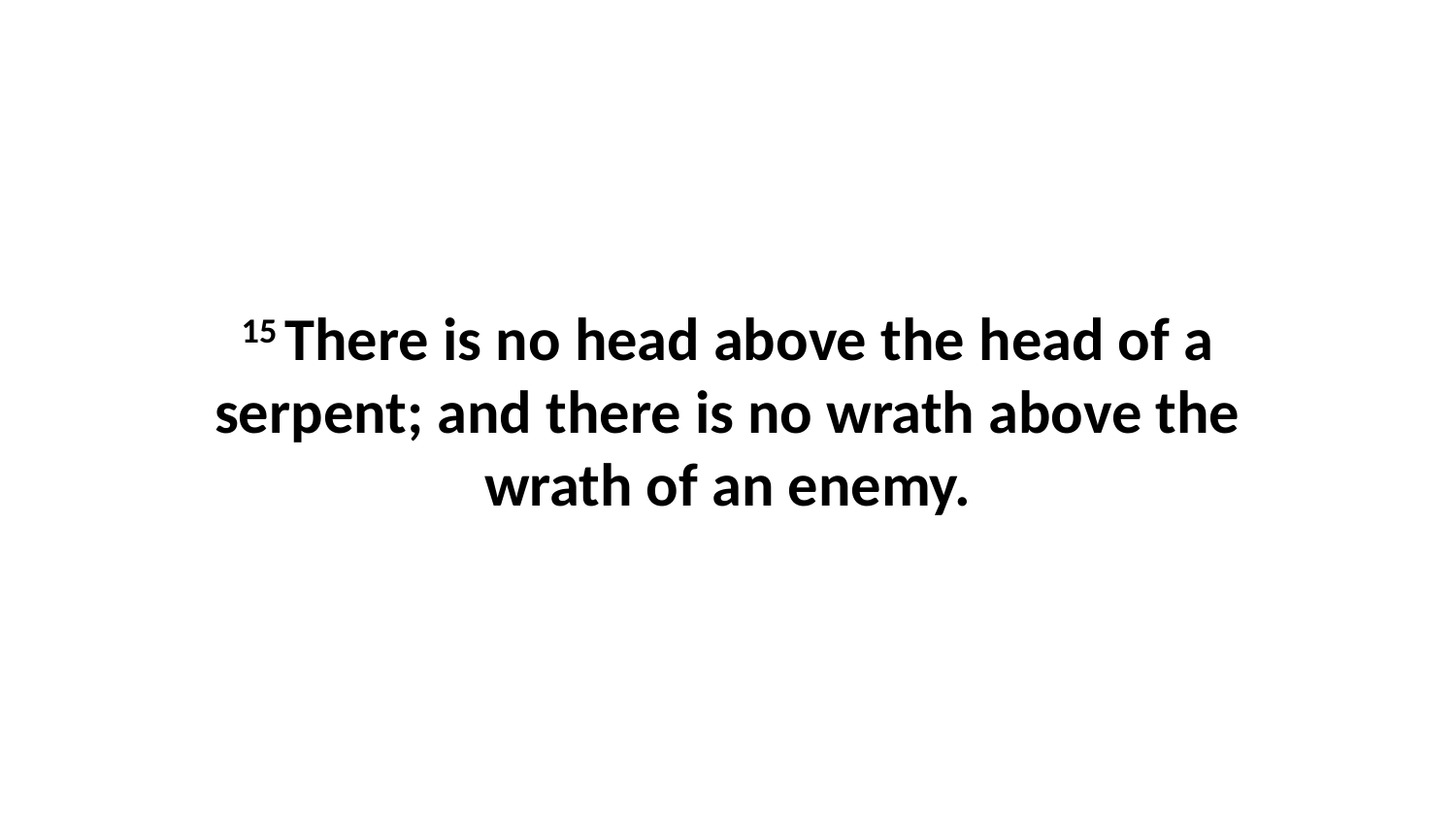

15 There is no head above the head of a serpent; and there is no wrath above the wrath of an enemy.